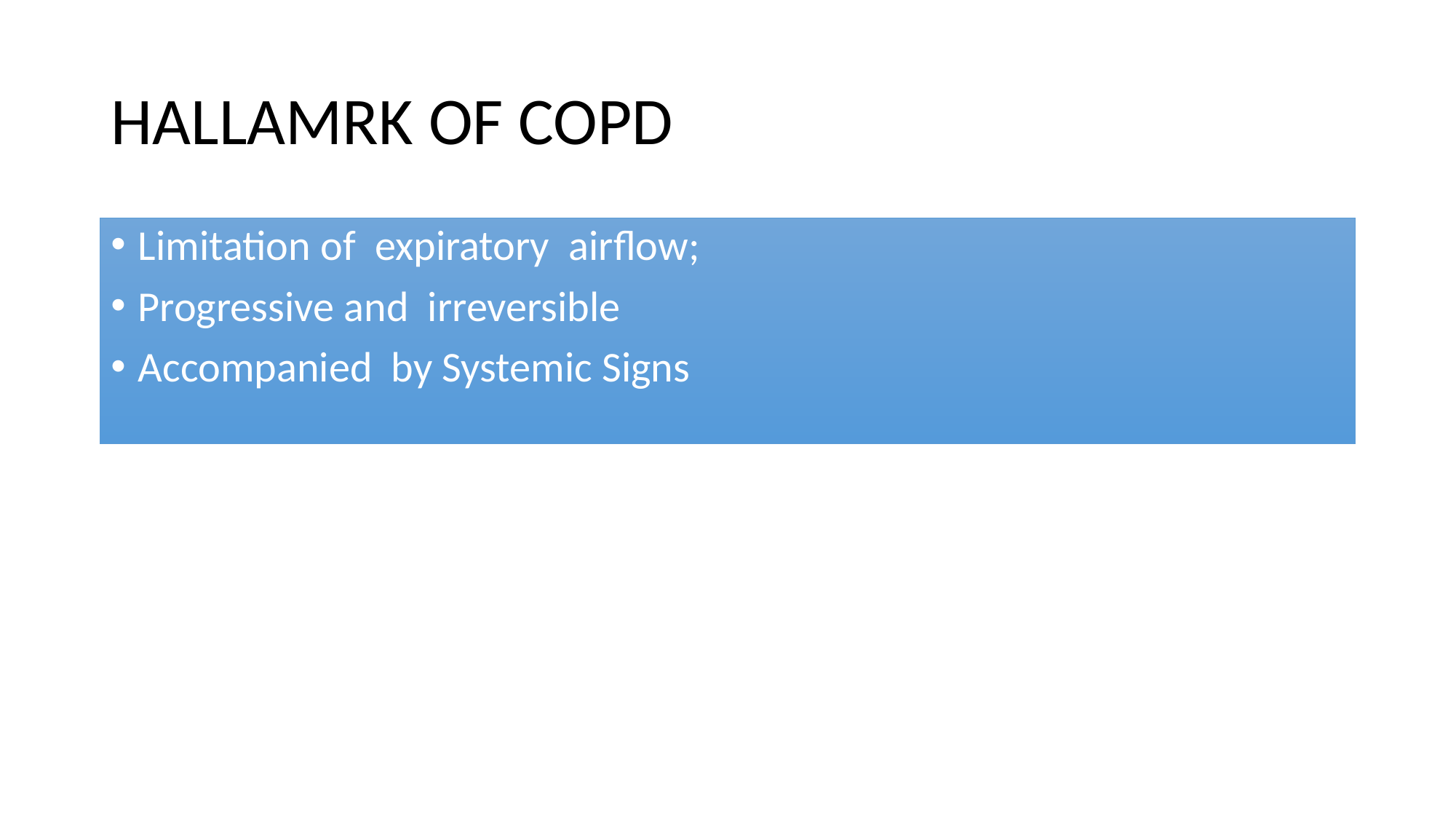

# HALLAMRK OF COPD
Limitation of  expiratory  airflow;
Progressive and  irreversible
Accompanied  by Systemic Signs